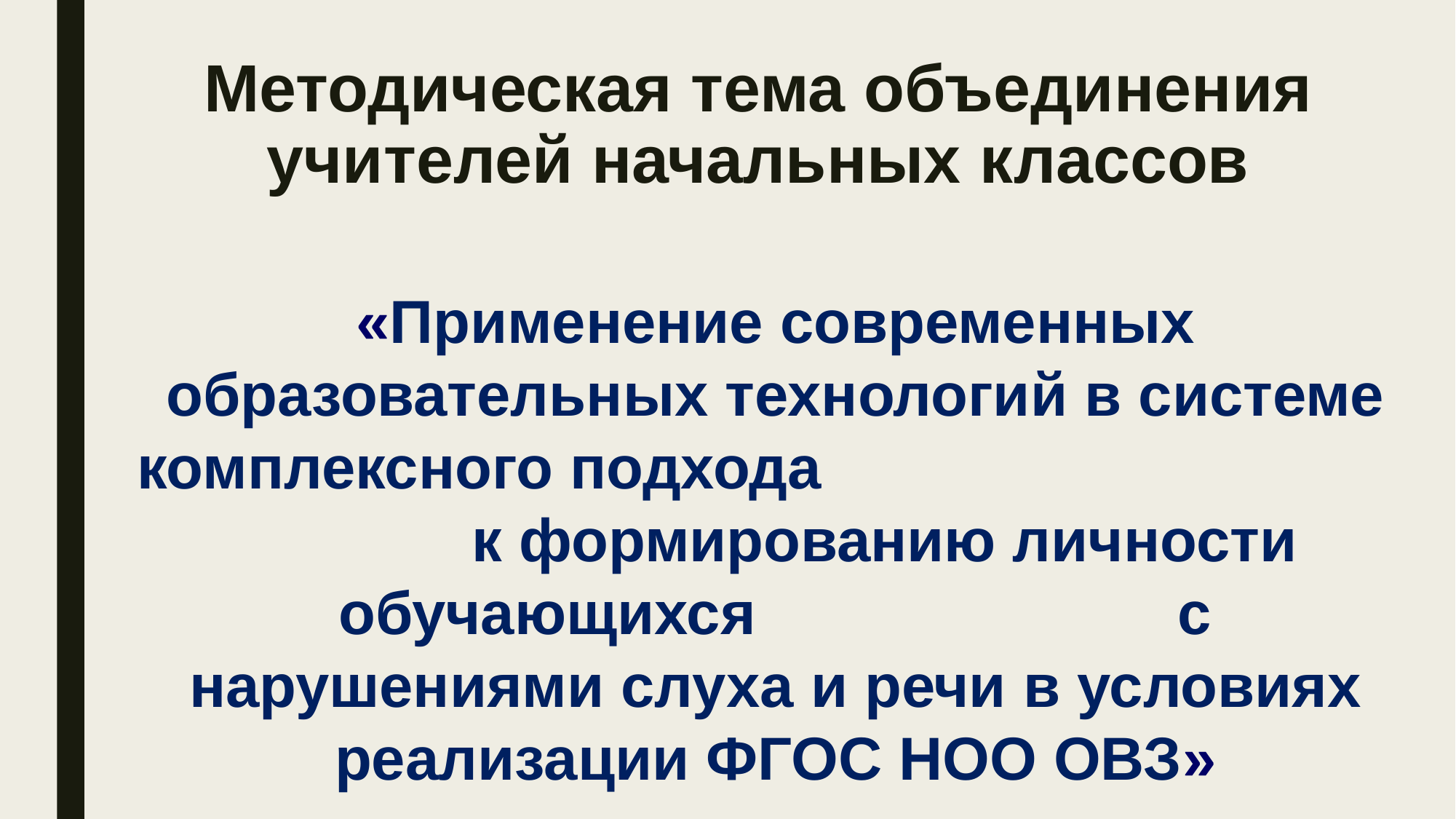

# Методическая тема объединения учителей начальных классов
«Применение современных образовательных технологий в системе комплексного подхода                                                 к формированию личности обучающихся                         с нарушениями слуха и речи в условиях реализации ФГОС НОО ОВЗ»